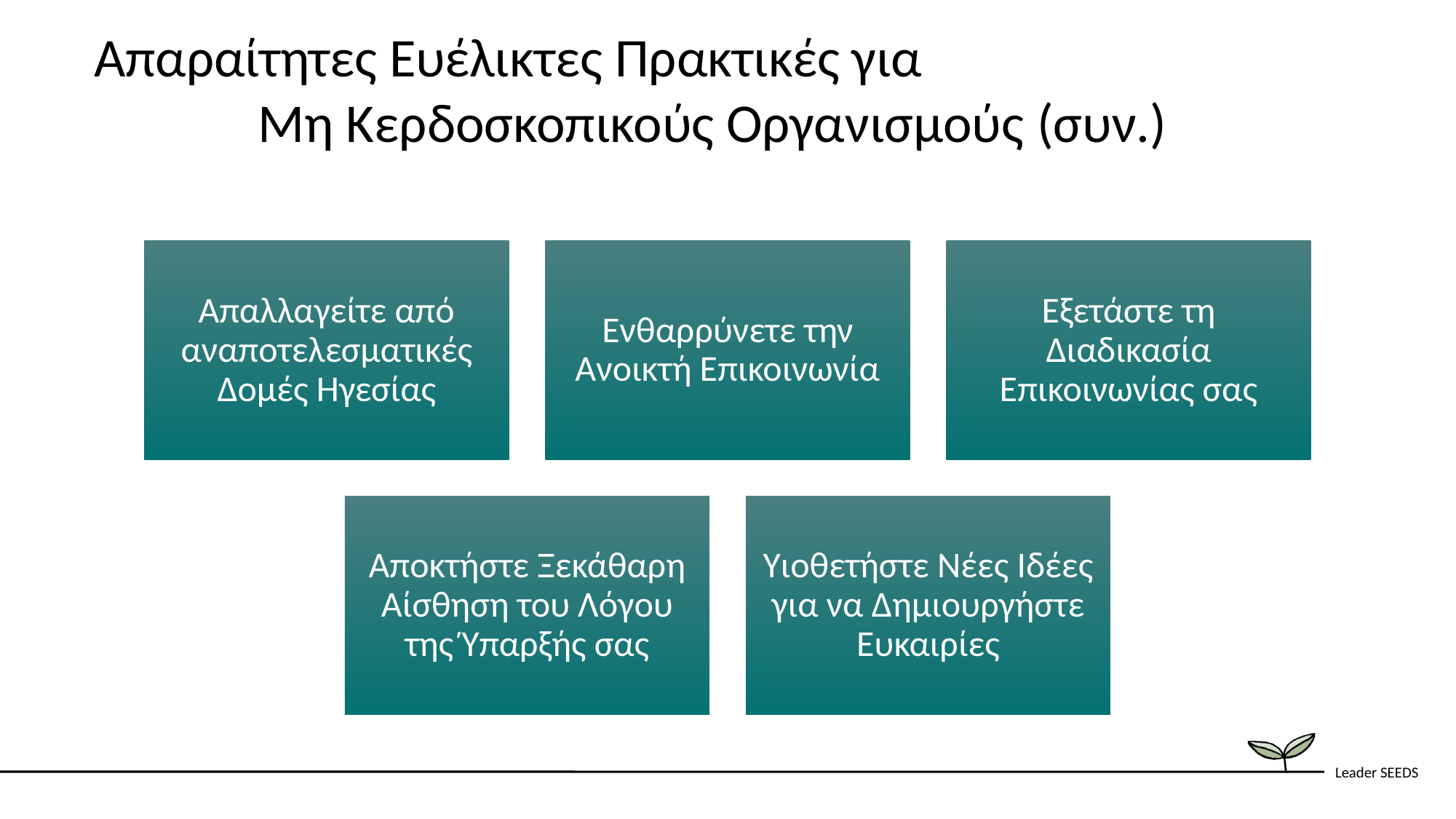

Απαραίτητες Ευέλικτες Πρακτικές για                                  Μη Κερδοσκοπικούς Οργανισμούς (συν.)
Απαλλαγείτε από αναποτελεσματικές Δομές Ηγεσίας
Ενθαρρύνετε την Ανοικτή Επικοινωνία
Εξετάστε τη Διαδικασία Επικοινωνίας σας
Αποκτήστε Ξεκάθαρη Αίσθηση του Λόγου της Ύπαρξής σας
Υιοθετήστε Νέες Ιδέες για να Δημιουργήστε Ευκαιρίες